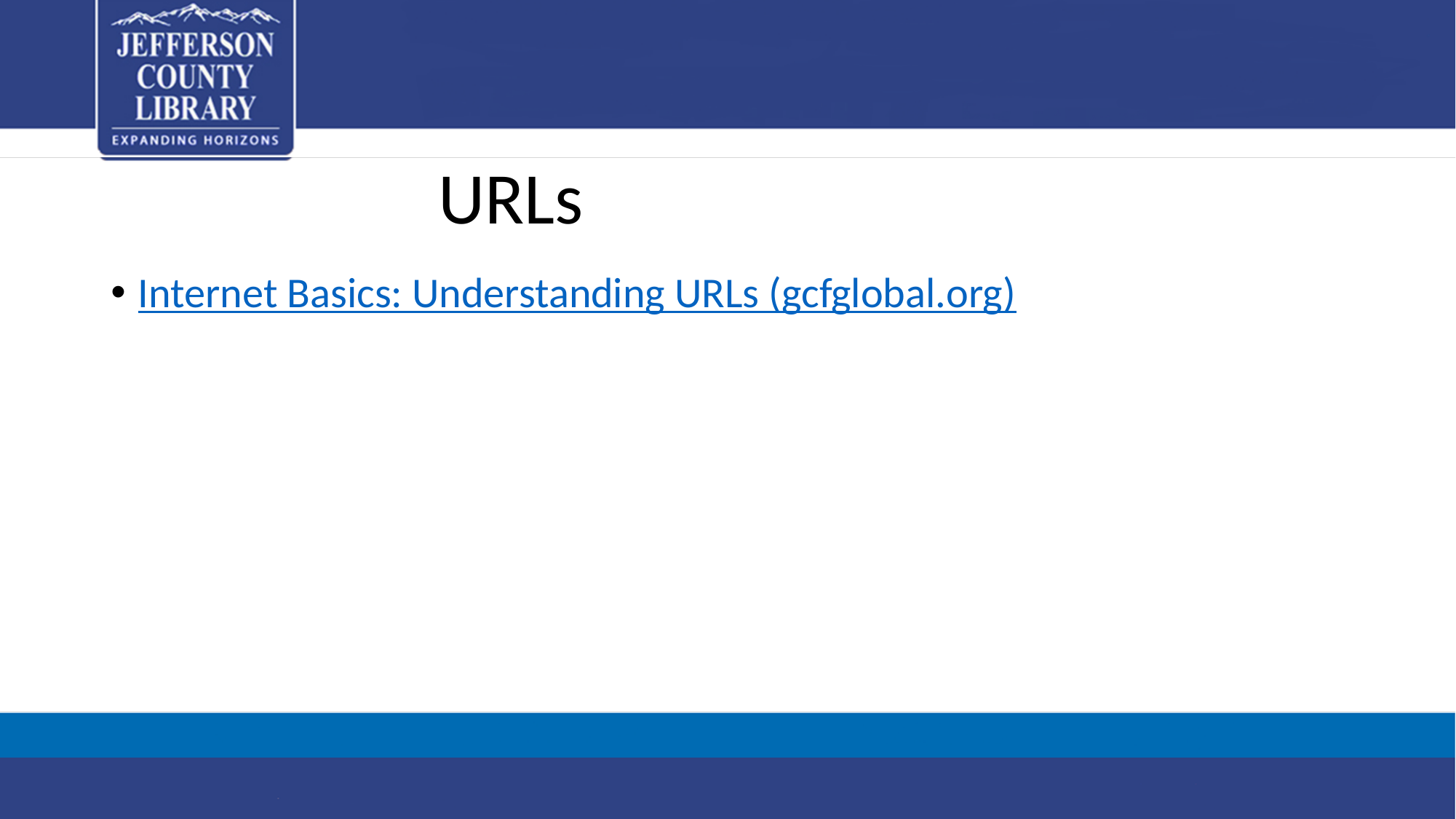

# URLs
Internet Basics: Understanding URLs (gcfglobal.org)